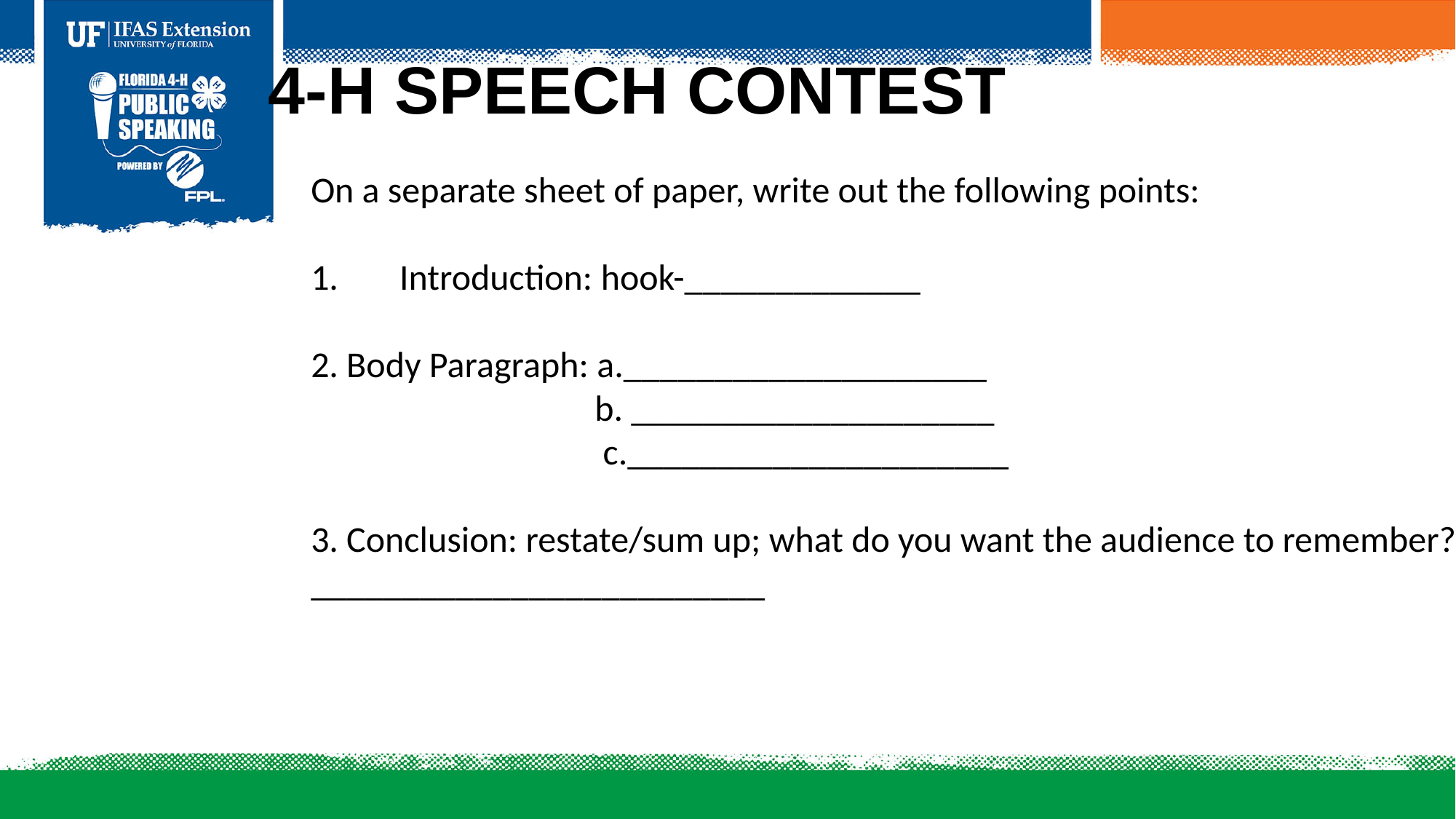

4-H Speech Contest

On a separate sheet of paper, write out the following points:

Introduction: hook-_____________

2. Body Paragraph: a.____________________
		        b. ____________________
		         c._____________________

3. Conclusion: restate/sum up; what do you want the audience to remember? _________________________